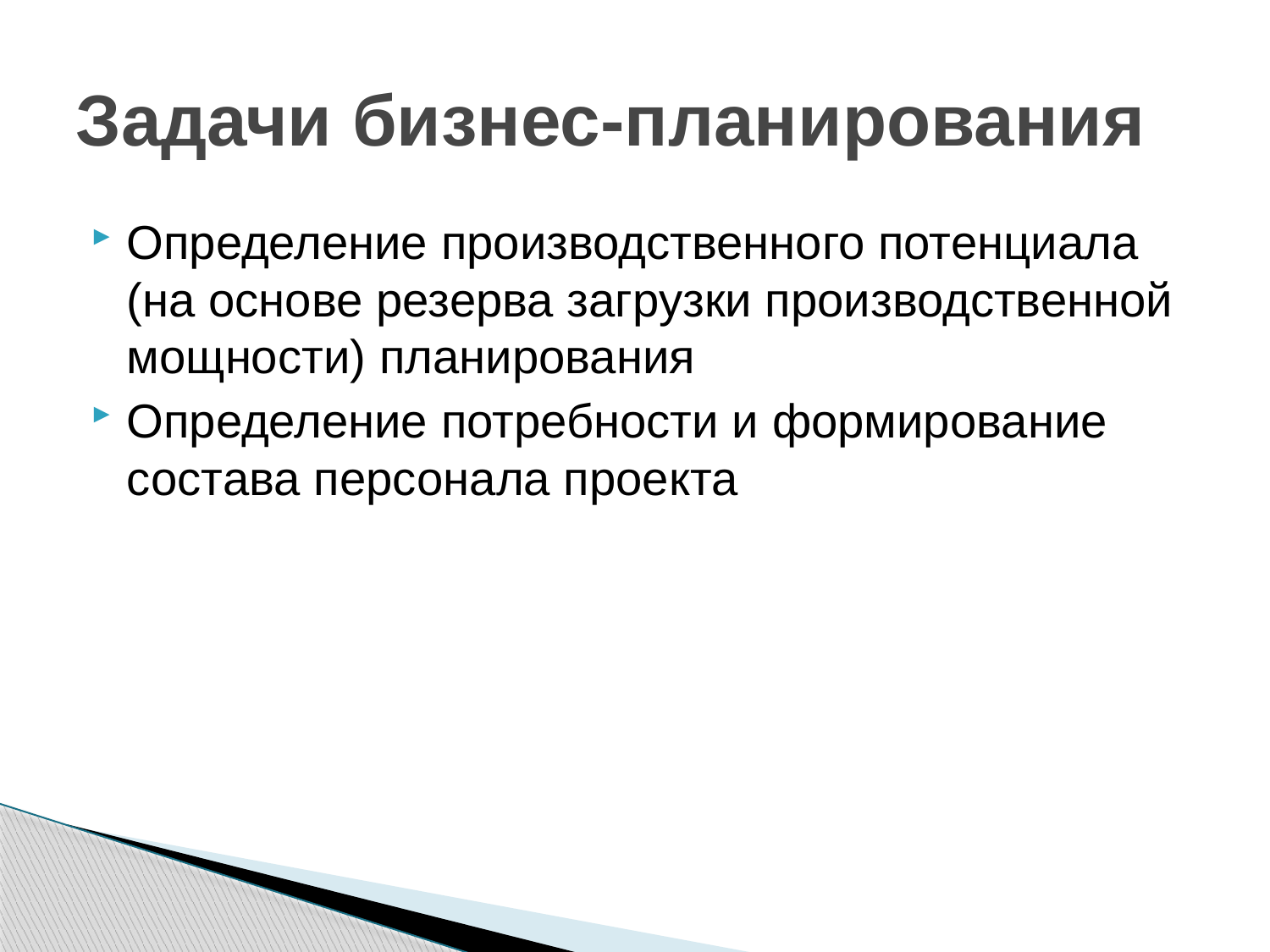

# Задачи бизнес-планирования
Определение производственного потенциала (на основе резерва загрузки производственной мощности) планирования
Определение потребности и формирование состава персонала проекта